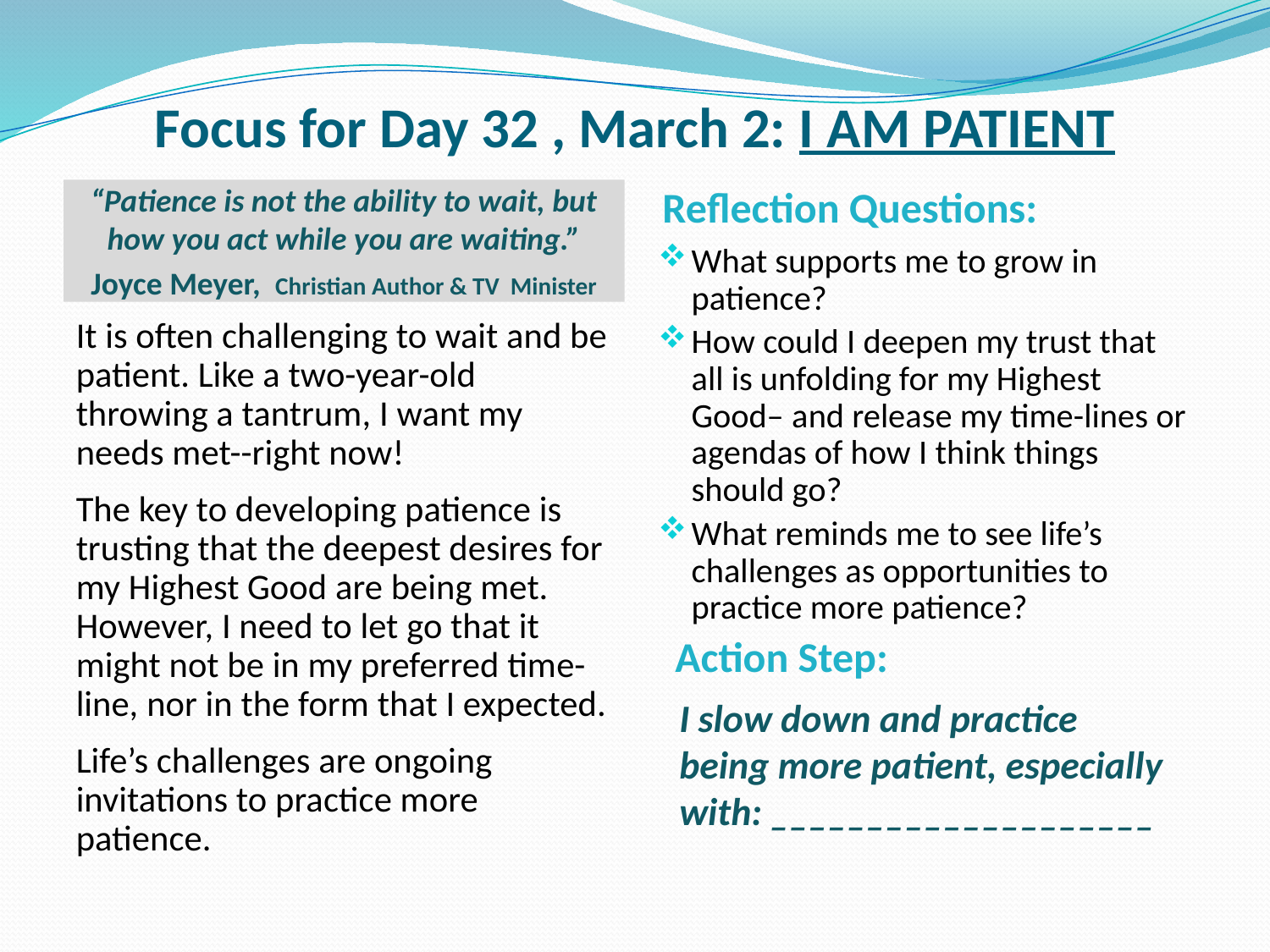

# Focus for Day 32 , March 2: I AM PATIENT

Reflection Questions:

“Patience is not the ability to wait, but how you act while you are waiting.”
Joyce Meyer,  Christian Author & TV  Minister
What supports me to grow in patience?
How could I deepen my trust that all is unfolding for my Highest Good– and release my time-lines or agendas of how I think things should go?
What reminds me to see life’s challenges as opportunities to practice more patience?

It is often challenging to wait and be patient. Like a two-year-old throwing a tantrum, I want my needs met--right now!

The key to developing patience is trusting that the deepest desires for my Highest Good are being met. However, I need to let go that it might not be in my preferred time-line, nor in the form that I expected.

Life’s challenges are ongoing invitations to practice more patience.

    Action Step:

I slow down and practice being more patient, especially with: ____________________